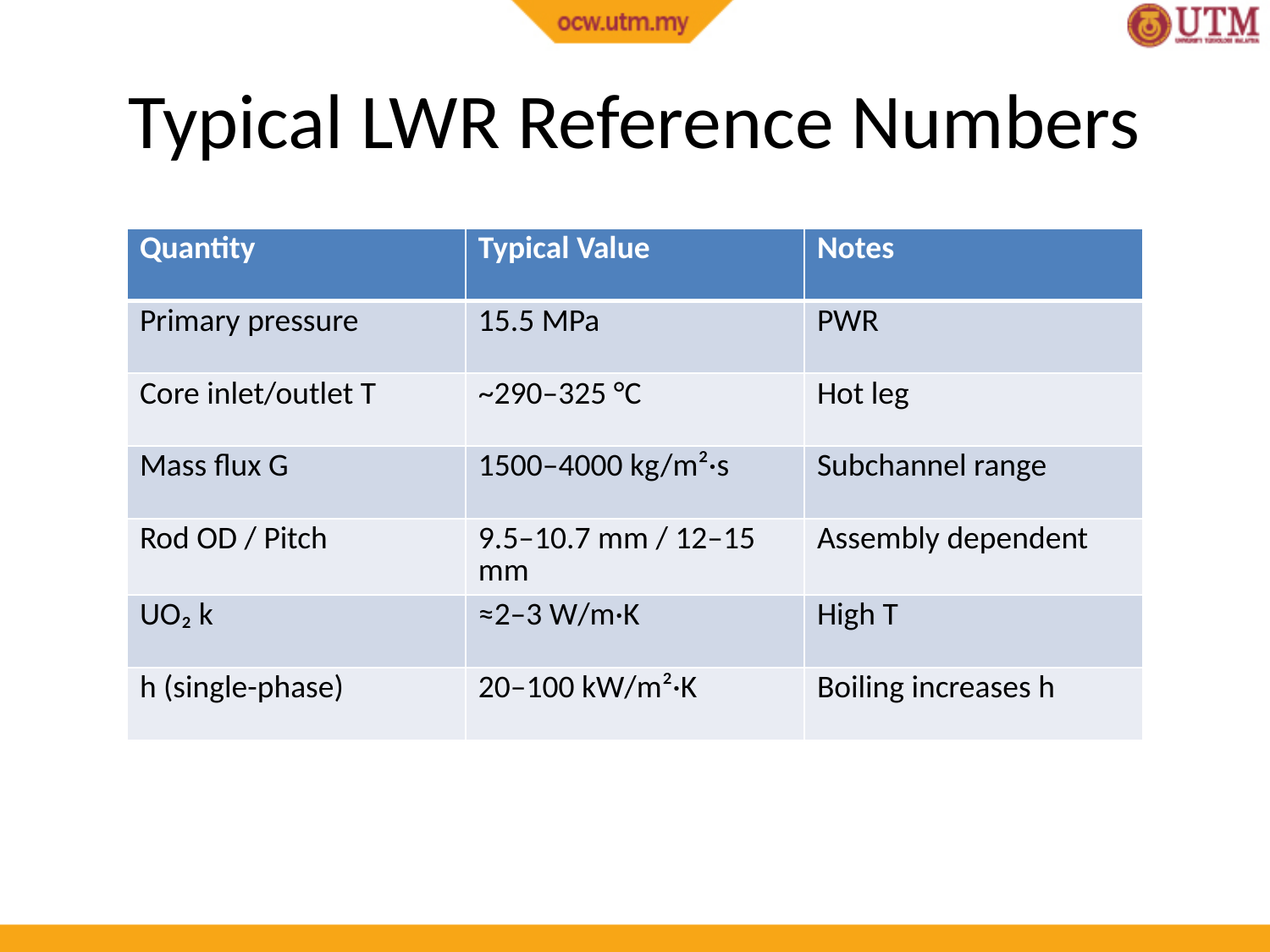

# Typical LWR Reference Numbers

| Quantity | Typical Value | Notes |
| --- | --- | --- |
| Primary pressure | 15.5 MPa | PWR |
| Core inlet/outlet T | ~290–325 °C | Hot leg |
| Mass flux G | 1500–4000 kg/m²·s | Subchannel range |
| Rod OD / Pitch | 9.5–10.7 mm / 12–15 mm | Assembly dependent |
| UO₂ k | ≈2–3 W/m·K | High T |
| h (single-phase) | 20–100 kW/m²·K | Boiling increases h |